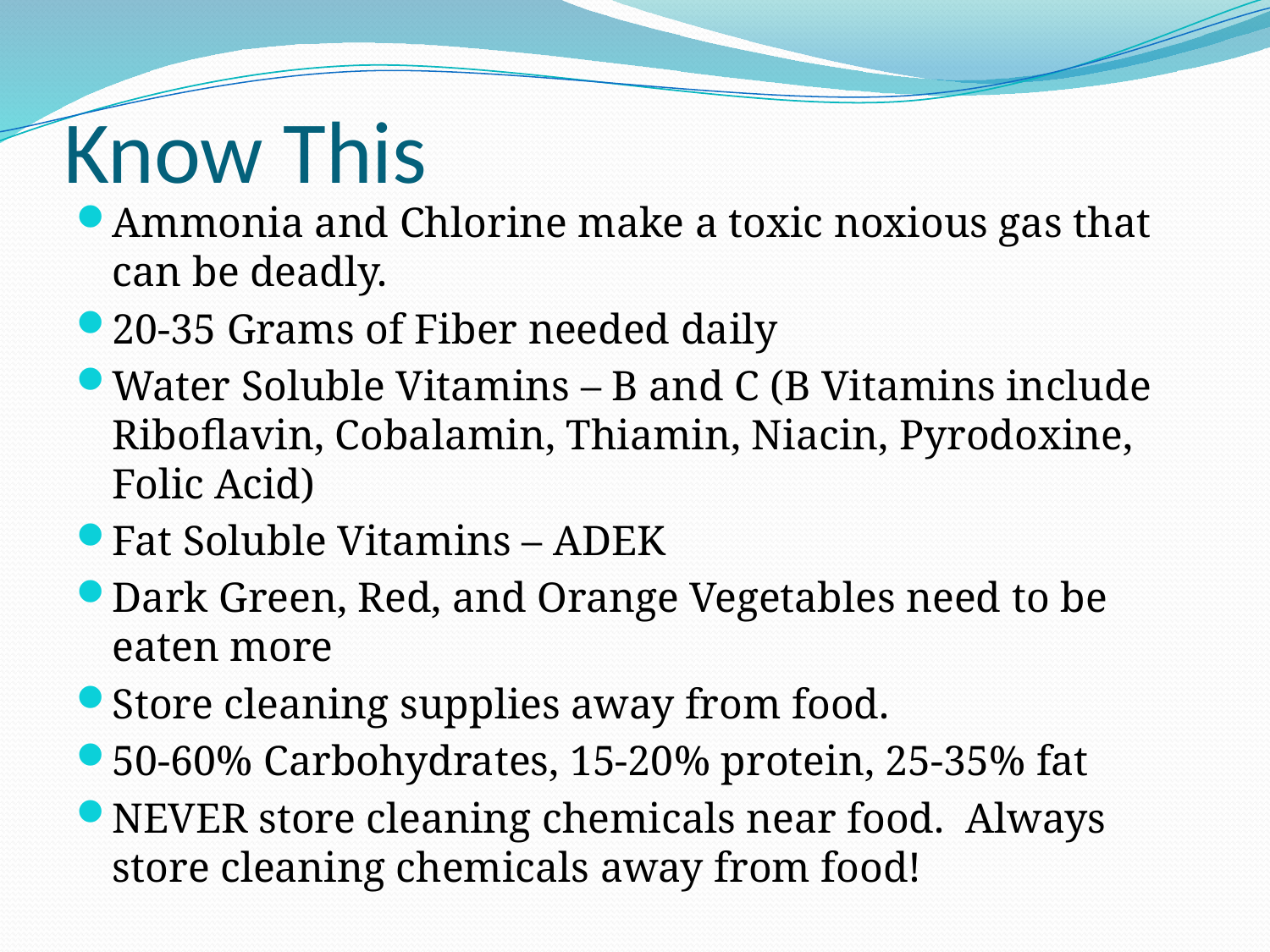

# Know This
Ammonia and Chlorine make a toxic noxious gas that can be deadly.
20-35 Grams of Fiber needed daily
Water Soluble Vitamins – B and C (B Vitamins include Riboflavin, Cobalamin, Thiamin, Niacin, Pyrodoxine, Folic Acid)
Fat Soluble Vitamins – ADEK
Dark Green, Red, and Orange Vegetables need to be eaten more
Store cleaning supplies away from food.
50-60% Carbohydrates, 15-20% protein, 25-35% fat
NEVER store cleaning chemicals near food.  Always store cleaning chemicals away from food!